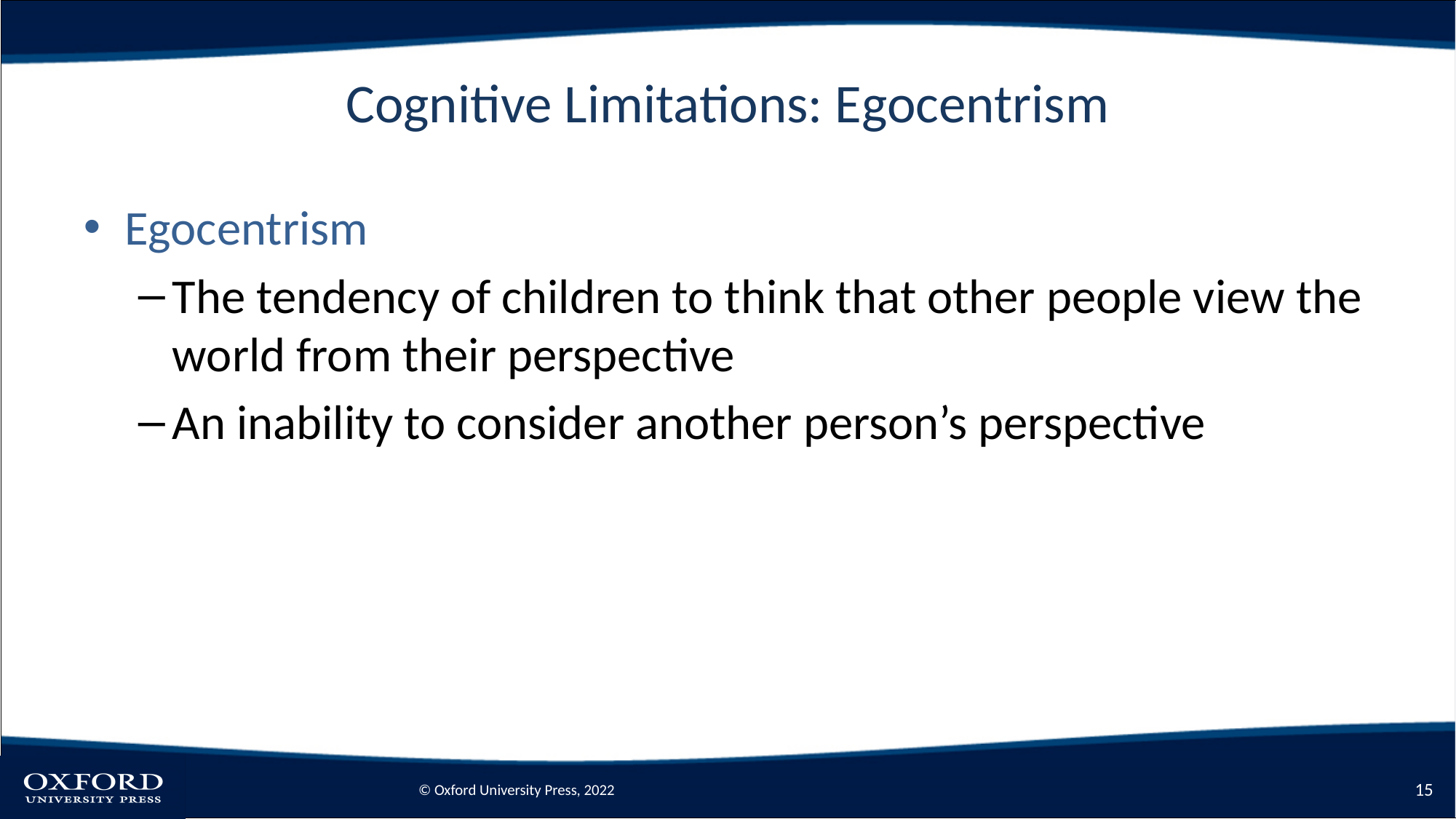

# Cognitive Limitations: Egocentrism
Egocentrism
The tendency of children to think that other people view the world from their perspective
An inability to consider another person’s perspective